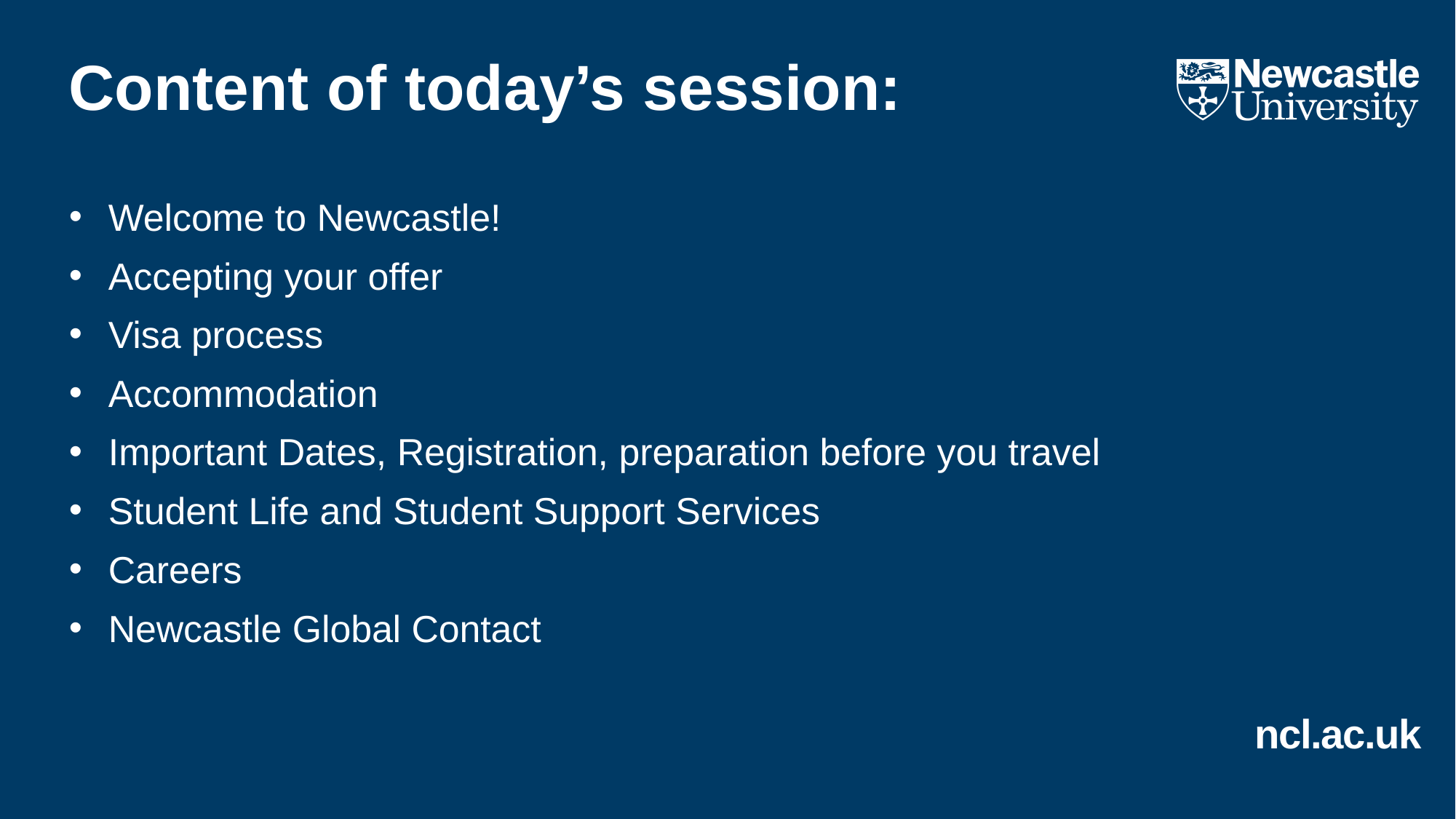

# Content of today’s session:

Welcome to Newcastle!
Accepting your offer
Visa process
Accommodation
Important Dates, Registration, preparation before you travel
Student Life and Student Support Services
Careers
Newcastle Global Contact